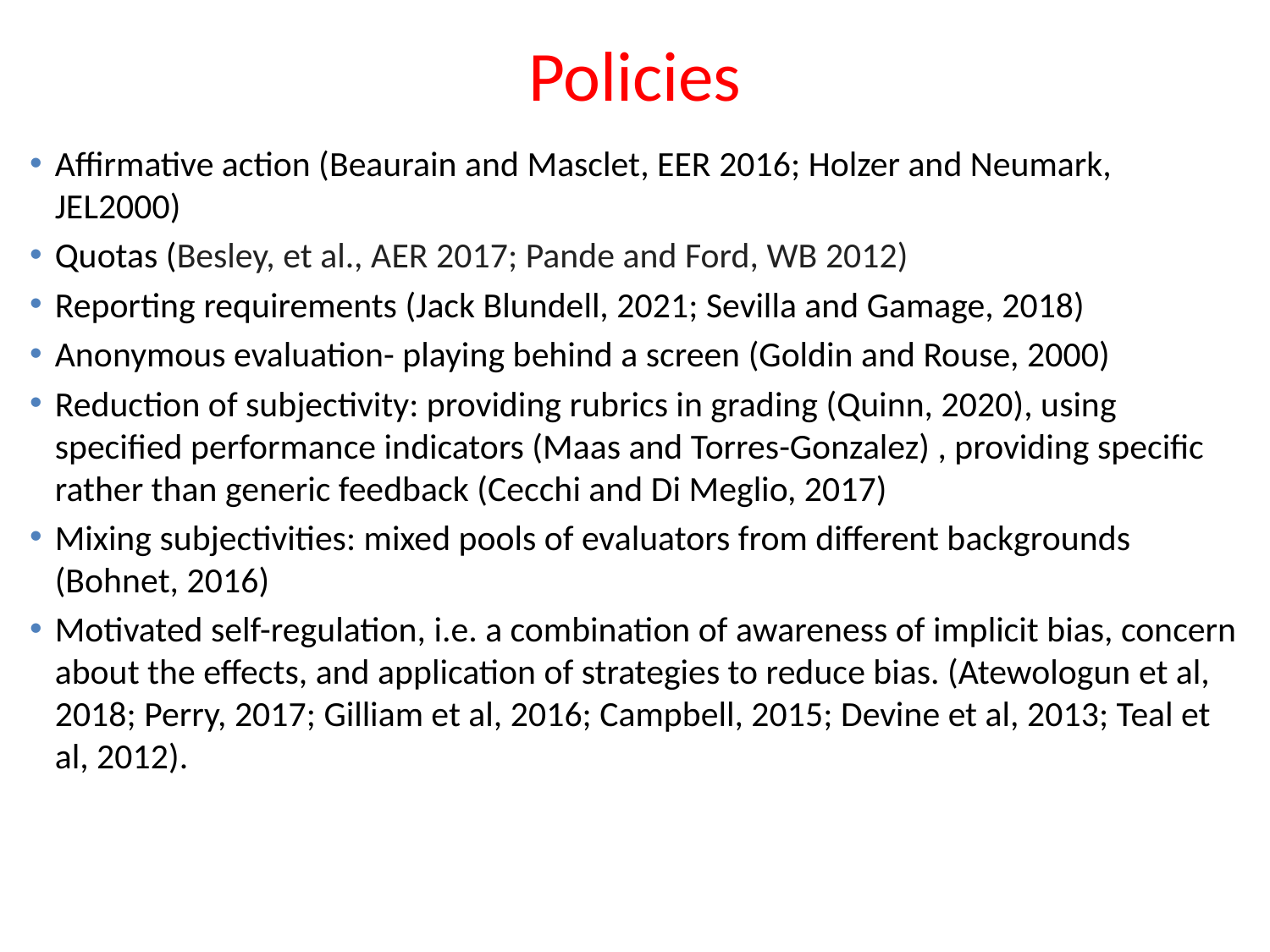

# Policies
Affirmative action (Beaurain and Masclet, EER 2016; Holzer and Neumark, JEL2000)
Quotas (Besley, et al., AER 2017; Pande and Ford, WB 2012)
Reporting requirements (Jack Blundell, 2021; Sevilla and Gamage, 2018)
Anonymous evaluation- playing behind a screen (Goldin and Rouse, 2000)
Reduction of subjectivity: providing rubrics in grading (Quinn, 2020), using specified performance indicators (Maas and Torres-Gonzalez) , providing specific rather than generic feedback (Cecchi and Di Meglio, 2017)
Mixing subjectivities: mixed pools of evaluators from different backgrounds (Bohnet, 2016)
Motivated self-regulation, i.e. a combination of awareness of implicit bias, concern about the effects, and application of strategies to reduce bias. (Atewologun et al, 2018; Perry, 2017; Gilliam et al, 2016; Campbell, 2015; Devine et al, 2013; Teal et al, 2012).